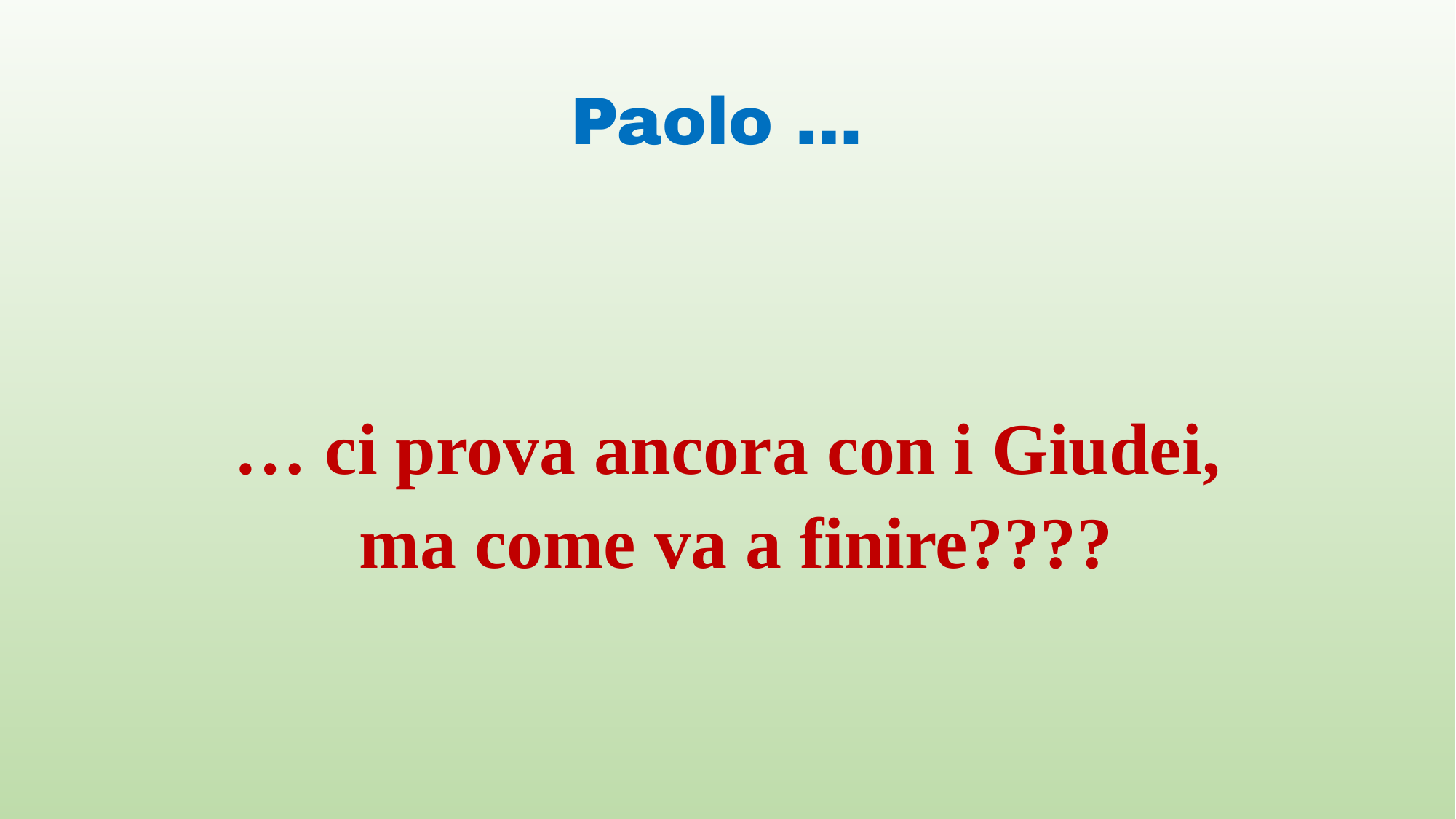

# Paolo …

… ci prova ancora con i Giudei,
 ma come va a finire????